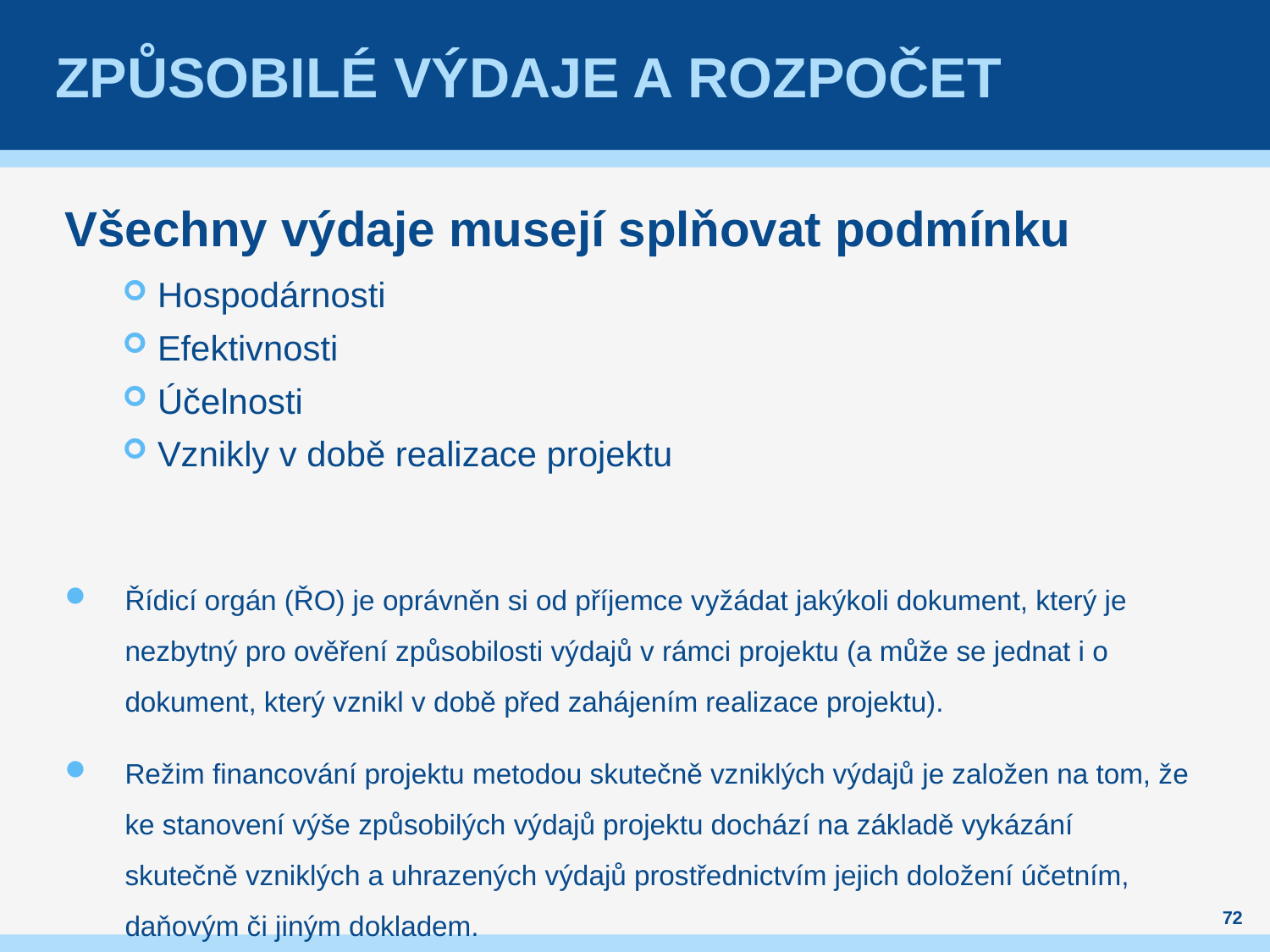

# Způsobilé výdaje a rozpočet
Všechny výdaje musejí splňovat podmínku
Hospodárnosti
Efektivnosti
Účelnosti
Vznikly v době realizace projektu

Řídicí orgán (ŘO) je oprávněn si od příjemce vyžádat jakýkoli dokument, který je nezbytný pro ověření způsobilosti výdajů v rámci projektu (a může se jednat i o dokument, který vznikl v době před zahájením realizace projektu).
Režim financování projektu metodou skutečně vzniklých výdajů je založen na tom, že ke stanovení výše způsobilých výdajů projektu dochází na základě vykázání skutečně vzniklých a uhrazených výdajů prostřednictvím jejich doložení účetním, daňovým či jiným dokladem.

72